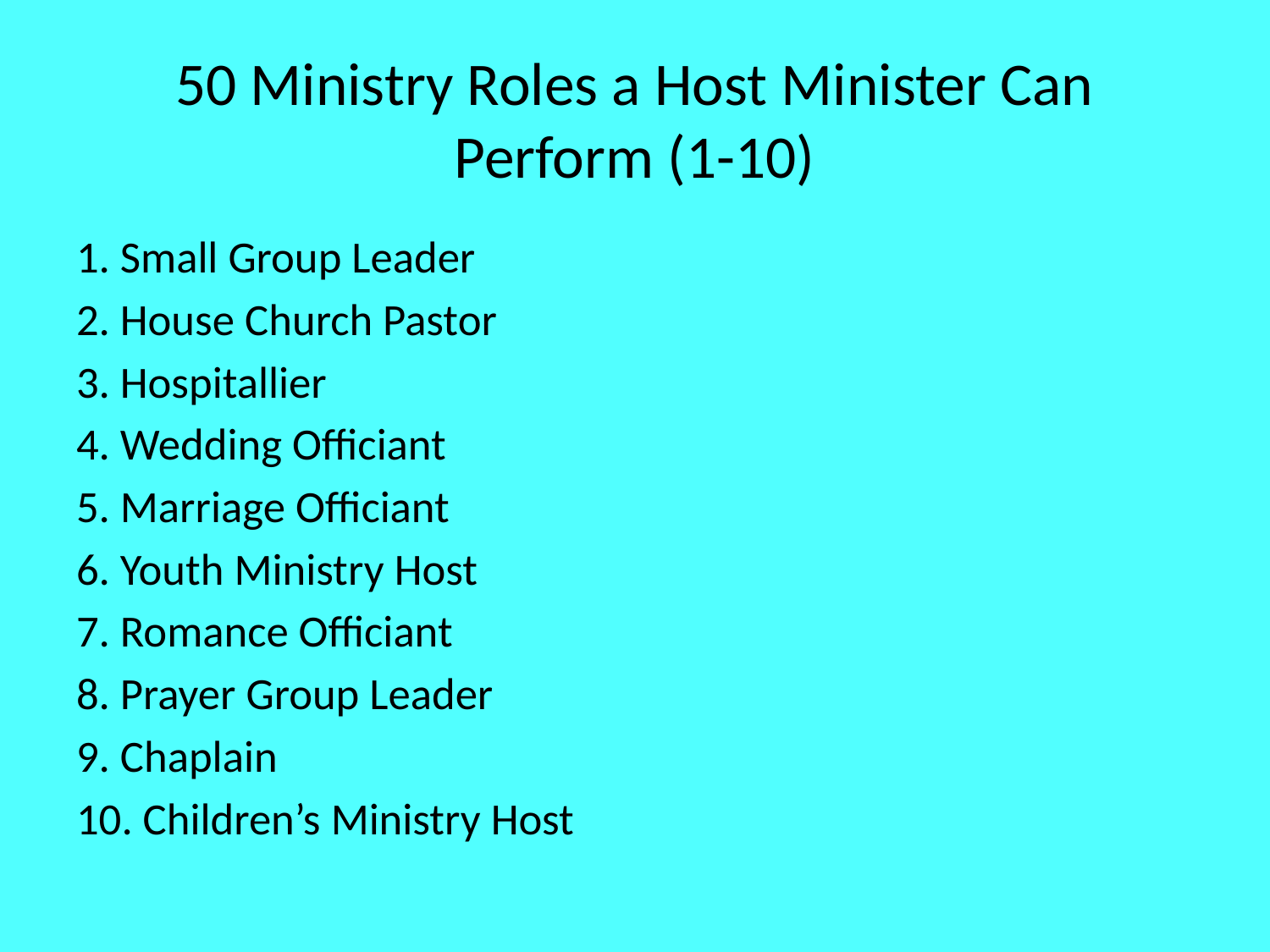

# 50 Ministry Roles a Host Minister Can Perform (1-10)
1. Small Group Leader
2. House Church Pastor
3. Hospitallier
4. Wedding Officiant
5. Marriage Officiant
6. Youth Ministry Host
7. Romance Officiant
8. Prayer Group Leader
9. Chaplain
10. Children’s Ministry Host